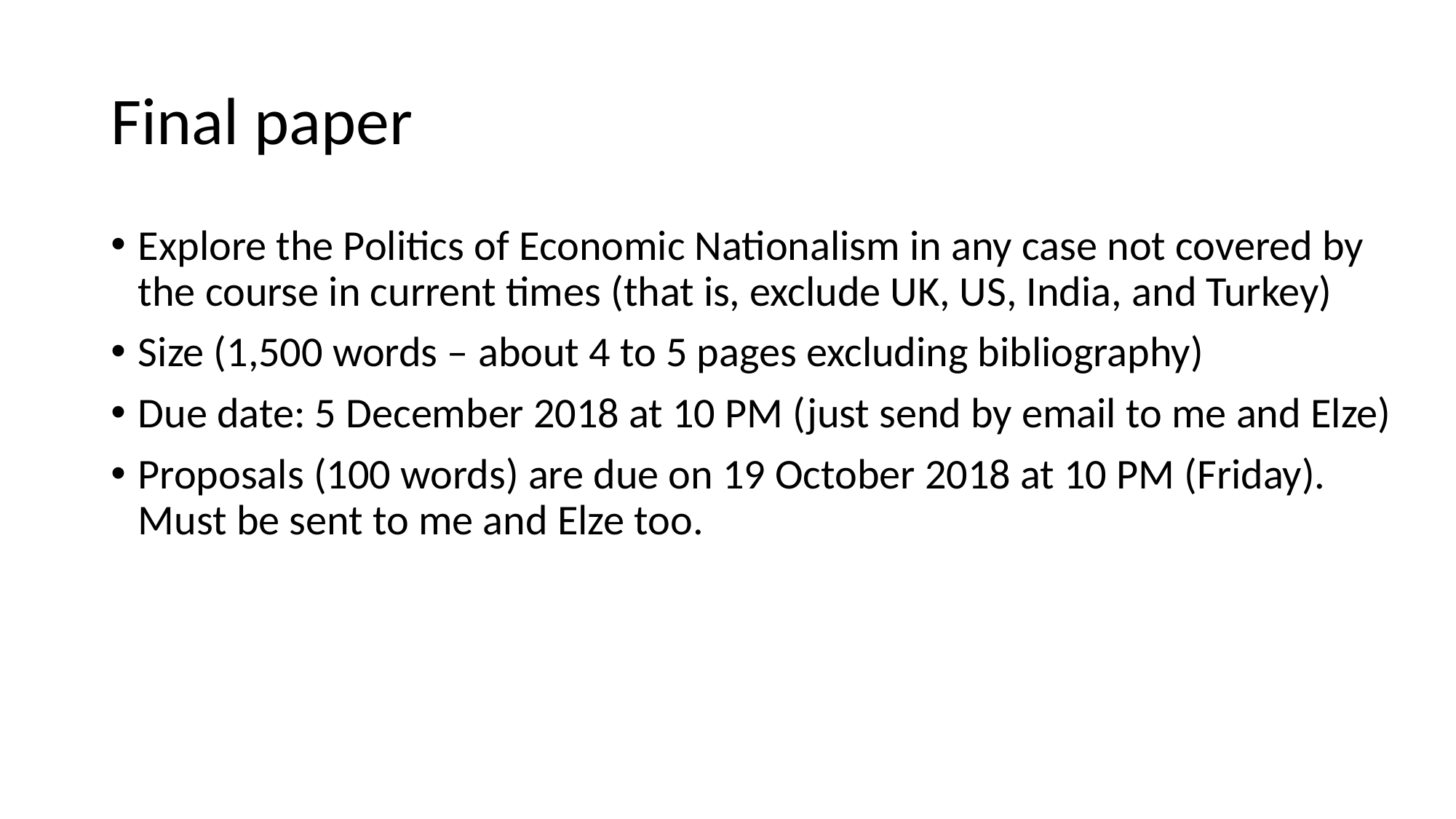

# Final paper
Explore the Politics of Economic Nationalism in any case not covered by the course in current times (that is, exclude UK, US, India, and Turkey)
Size (1,500 words – about 4 to 5 pages excluding bibliography)
Due date: 5 December 2018 at 10 PM (just send by email to me and Elze)
Proposals (100 words) are due on 19 October 2018 at 10 PM (Friday). Must be sent to me and Elze too.